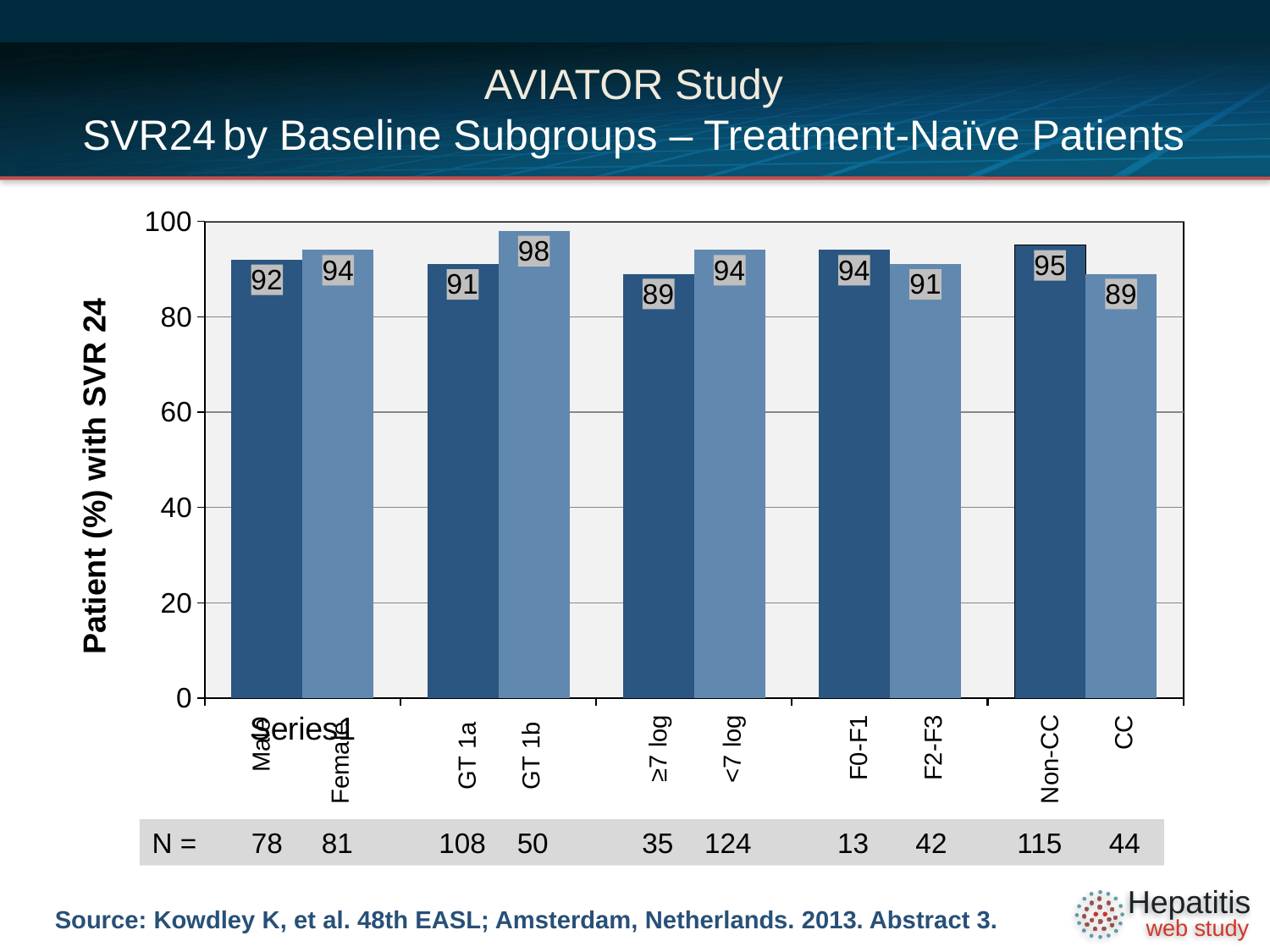

# AVIATOR Study SVR24 by Baseline Subgroups – Treatment-Naïve Patients

### Chart

| Category | Series 1 | Series 2 |
|---|---|---|
|  | 92.0 | 94.0 |
|  | 91.0 | 98.0 |
|  | 89.0 | 94.0 |
|  | 94.0 | 91.0 |
|  | 95.0 | 89.0 |
Male
Female
 GT 1a
GT 1b
 ≥7 log
 <7 log
 F0-F1
F2-F3
Non-CC
CC
N =       78     81           108    50            35    124           13      42         115      44
Source: Kowdley K, et al. 48th EASL; Amsterdam, Netherlands. 2013. Abstract 3.